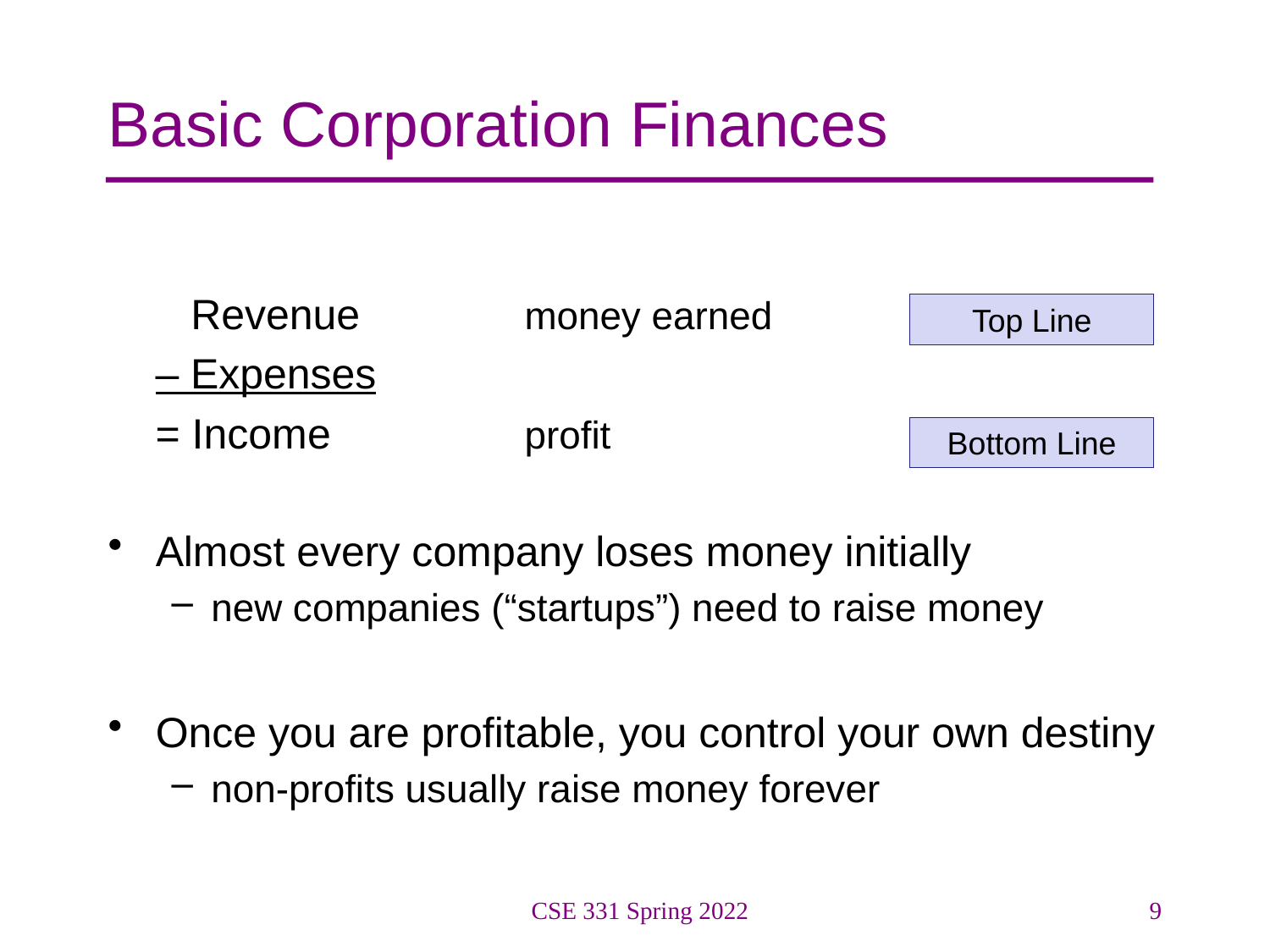

# Basic Corporation Finances

       Revenue		   money earned
    – Expenses
    = Income		   profit

Almost every company loses money initially
new companies (“startups”) need to raise money

Once you are profitable, you control your own destiny
non-profits usually raise money forever
Top Line
Bottom Line
CSE 331 Spring 2022
9